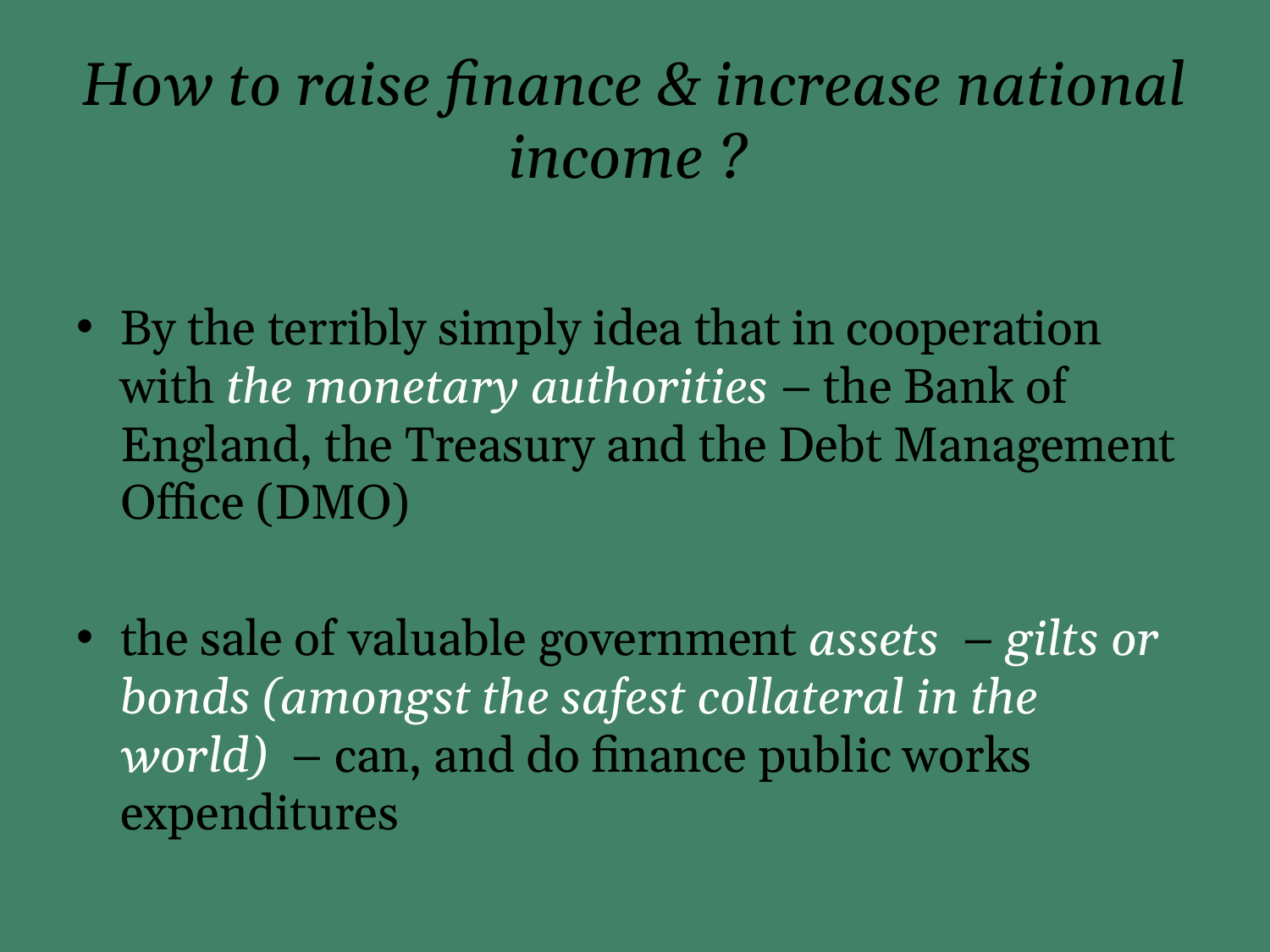

# How to raise finance & increase national income ?

By the terribly simply idea that in cooperation with the monetary authorities – the Bank of England, the Treasury and the Debt Management Office (DMO)

the sale of valuable government assets  – gilts or bonds (amongst the safest collateral in the world)  – can, and do finance public works expenditures